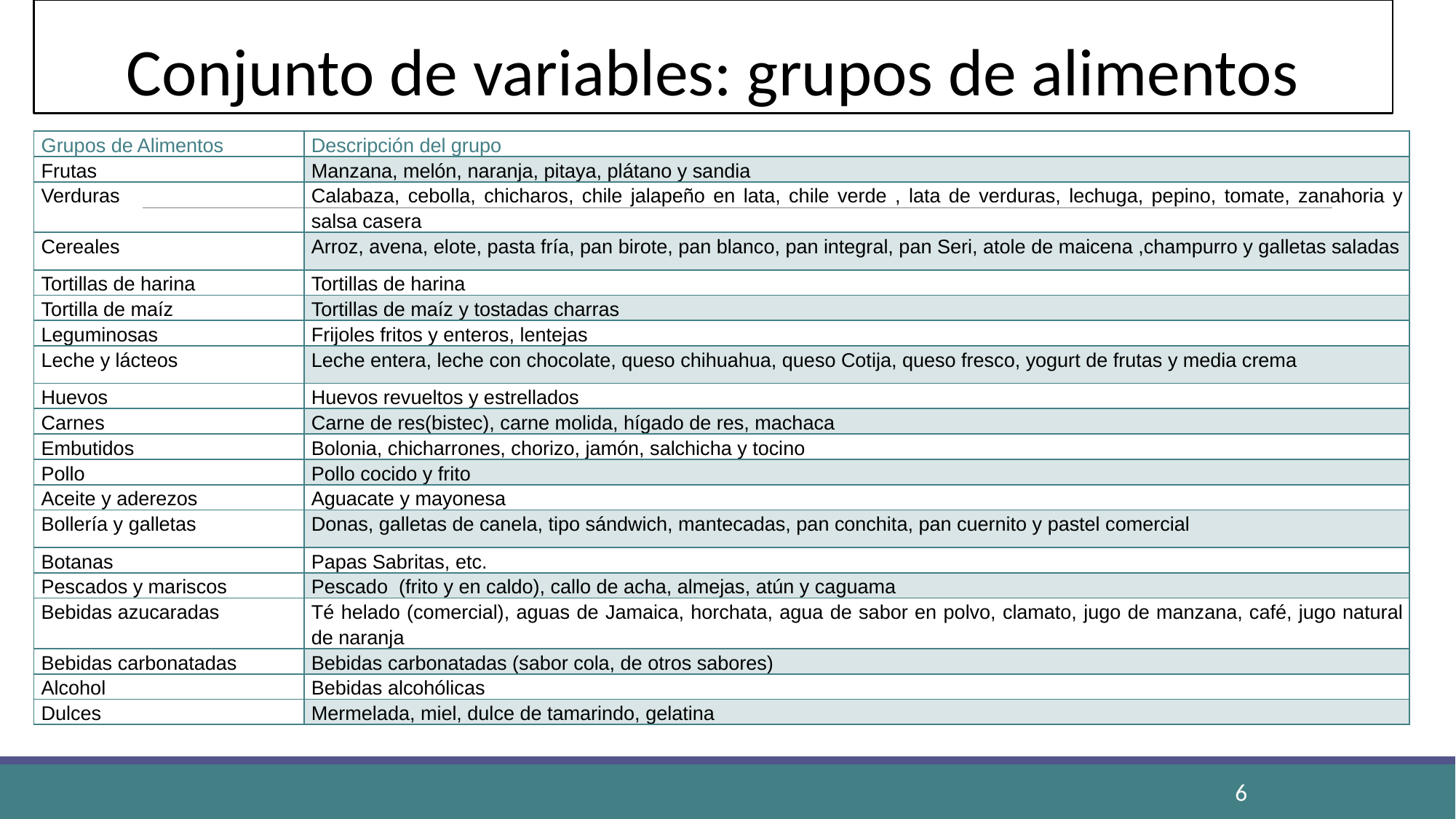

Conjunto de variables: grupos de alimentos
| Grupos de Alimentos | Descripción del grupo |
| --- | --- |
| Frutas | Manzana, melón, naranja, pitaya, plátano y sandia |
| Verduras | Calabaza, cebolla, chicharos, chile jalapeño en lata, chile verde , lata de verduras, lechuga, pepino, tomate, zanahoria y salsa casera |
| Cereales | Arroz, avena, elote, pasta fría, pan birote, pan blanco, pan integral, pan Seri, atole de maicena ,champurro y galletas saladas |
| Tortillas de harina | Tortillas de harina |
| Tortilla de maíz | Tortillas de maíz y tostadas charras |
| Leguminosas | Frijoles fritos y enteros, lentejas |
| Leche y lácteos | Leche entera, leche con chocolate, queso chihuahua, queso Cotija, queso fresco, yogurt de frutas y media crema |
| Huevos | Huevos revueltos y estrellados |
| Carnes | Carne de res(bistec), carne molida, hígado de res, machaca |
| Embutidos | Bolonia, chicharrones, chorizo, jamón, salchicha y tocino |
| Pollo | Pollo cocido y frito |
| Aceite y aderezos | Aguacate y mayonesa |
| Bollería y galletas | Donas, galletas de canela, tipo sándwich, mantecadas, pan conchita, pan cuernito y pastel comercial |
| Botanas | Papas Sabritas, etc. |
| Pescados y mariscos | Pescado (frito y en caldo), callo de acha, almejas, atún y caguama |
| Bebidas azucaradas | Té helado (comercial), aguas de Jamaica, horchata, agua de sabor en polvo, clamato, jugo de manzana, café, jugo natural de naranja |
| Bebidas carbonatadas | Bebidas carbonatadas (sabor cola, de otros sabores) |
| Alcohol | Bebidas alcohólicas |
| Dulces | Mermelada, miel, dulce de tamarindo, gelatina |
6